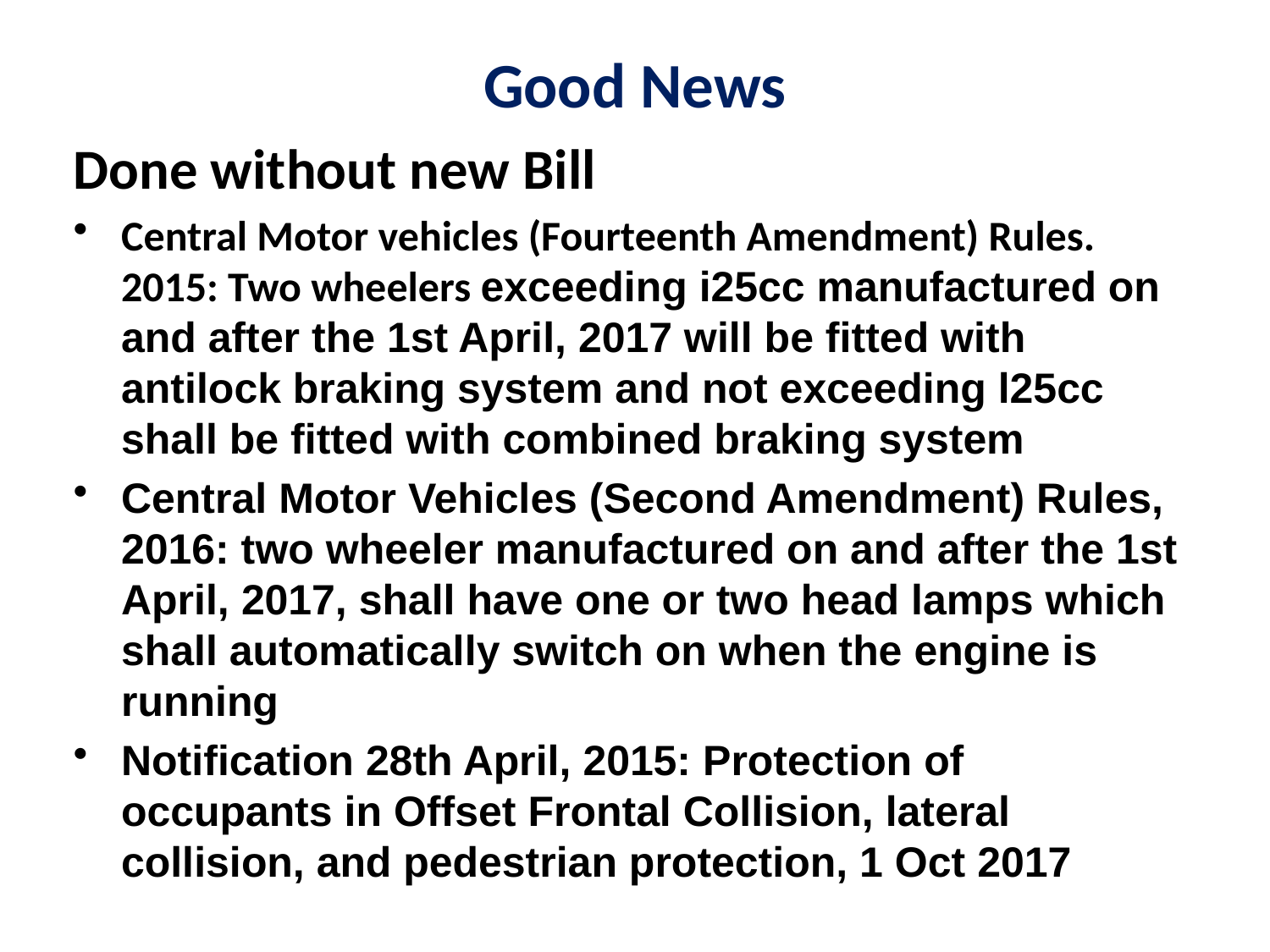

# Good News
Done without new Bill
Central Motor vehicles (Fourteenth Amendment) Rules. 2015: Two wheelers exceeding i25cc manufactured on and after the 1st April, 2017 will be fitted with antilock braking system and not exceeding l25cc shall be fitted with combined braking system
Central Motor Vehicles (Second Amendment) Rules, 2016: two wheeler manufactured on and after the 1st April, 2017, shall have one or two head lamps which shall automatically switch on when the engine is running
Notification 28th April, 2015: Protection of  occupants in Offset Frontal Collision, lateral collision, and pedestrian protection, 1 Oct 2017